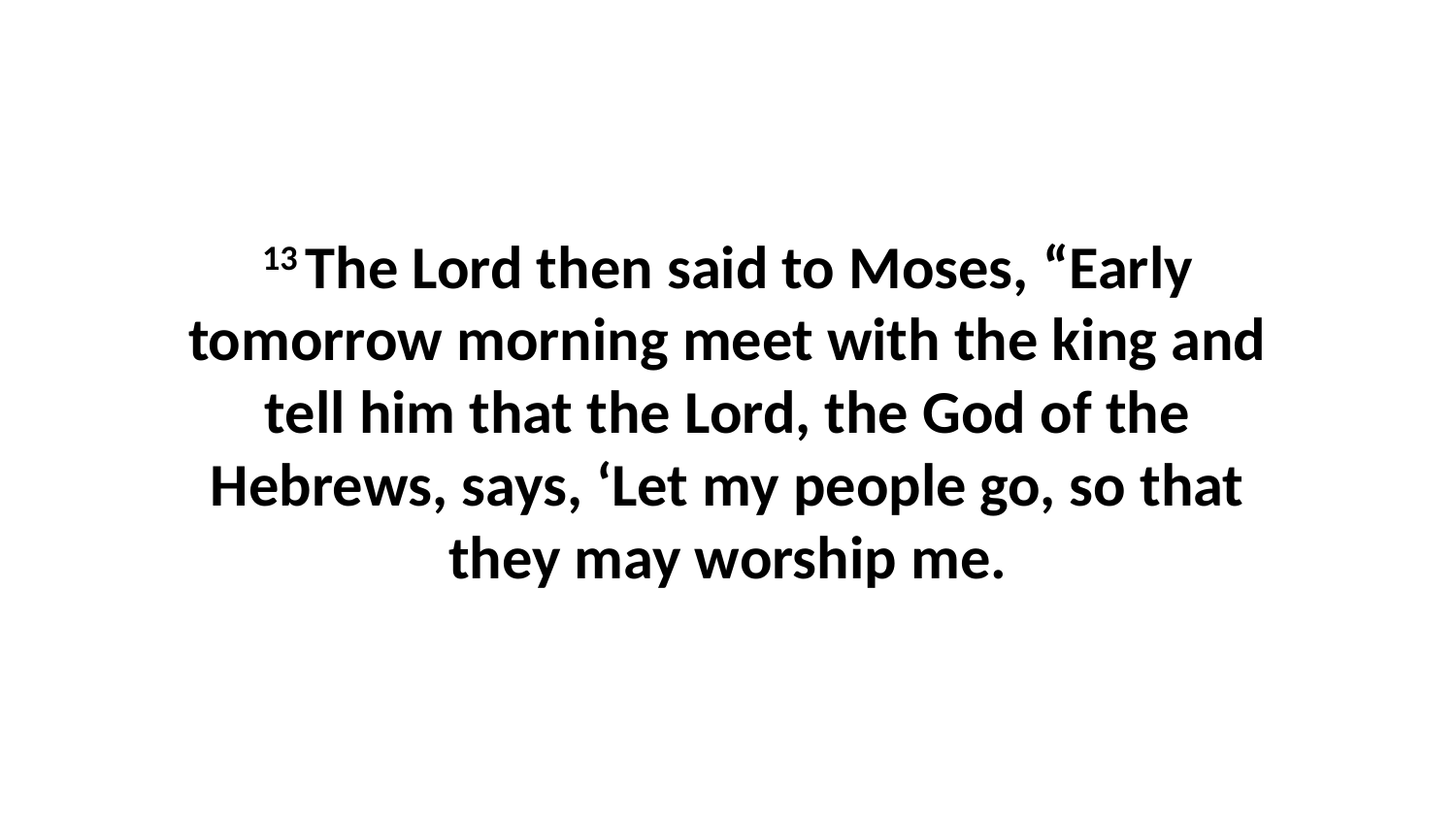

13 The Lord then said to Moses, “Early tomorrow morning meet with the king and tell him that the Lord, the God of the Hebrews, says, ‘Let my people go, so that they may worship me.